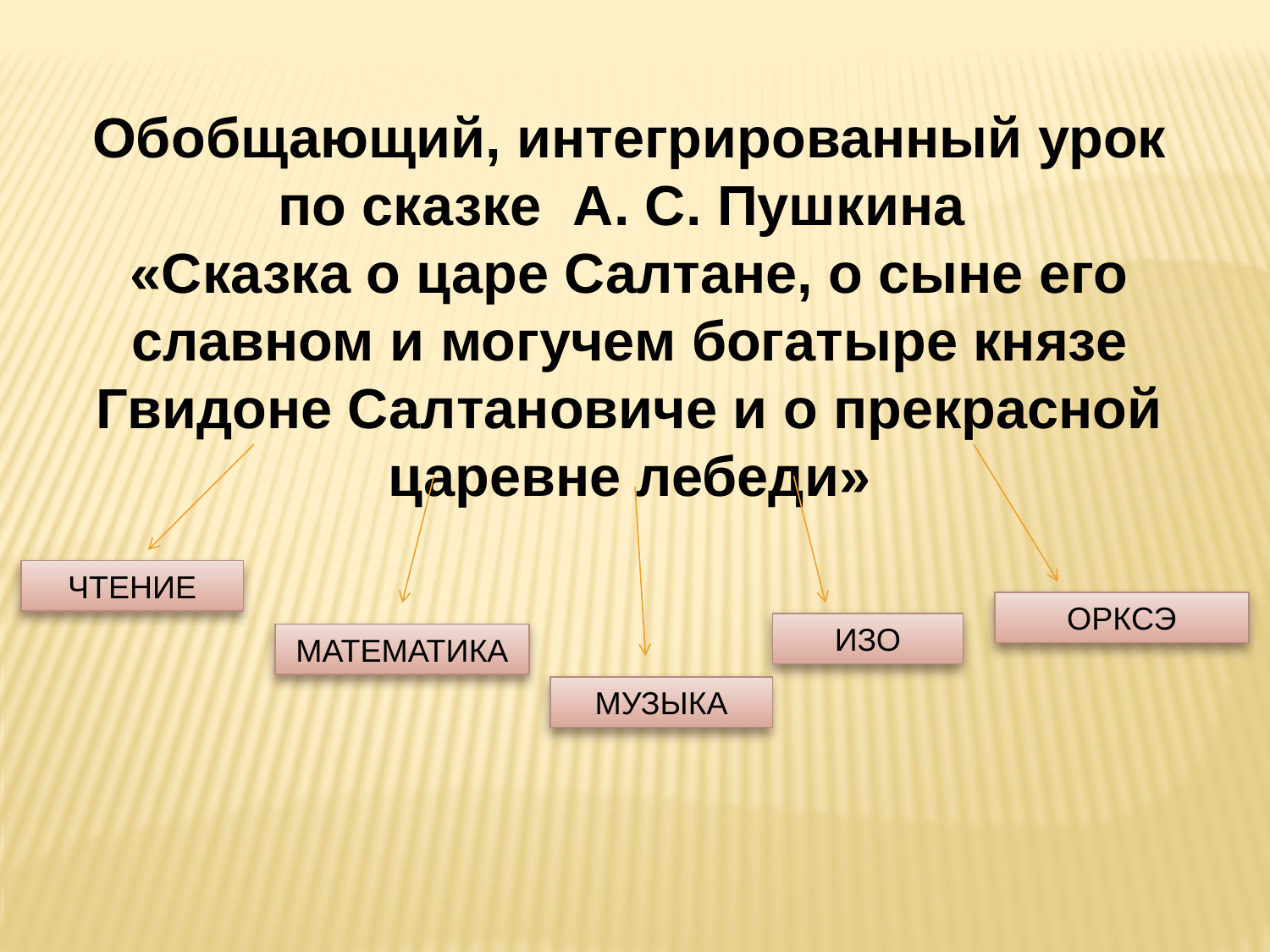

Обобщающий, интегрированный урок
по сказке  А. С. Пушкина
«Сказка о царе Салтане, о сыне его славном и могучем богатыре князе Гвидоне Салтановиче и о прекрасной царевне лебеди»
ЧТЕНИЕ
ОРКСЭ
ИЗО
МАТЕМАТИКА
МУЗЫКА